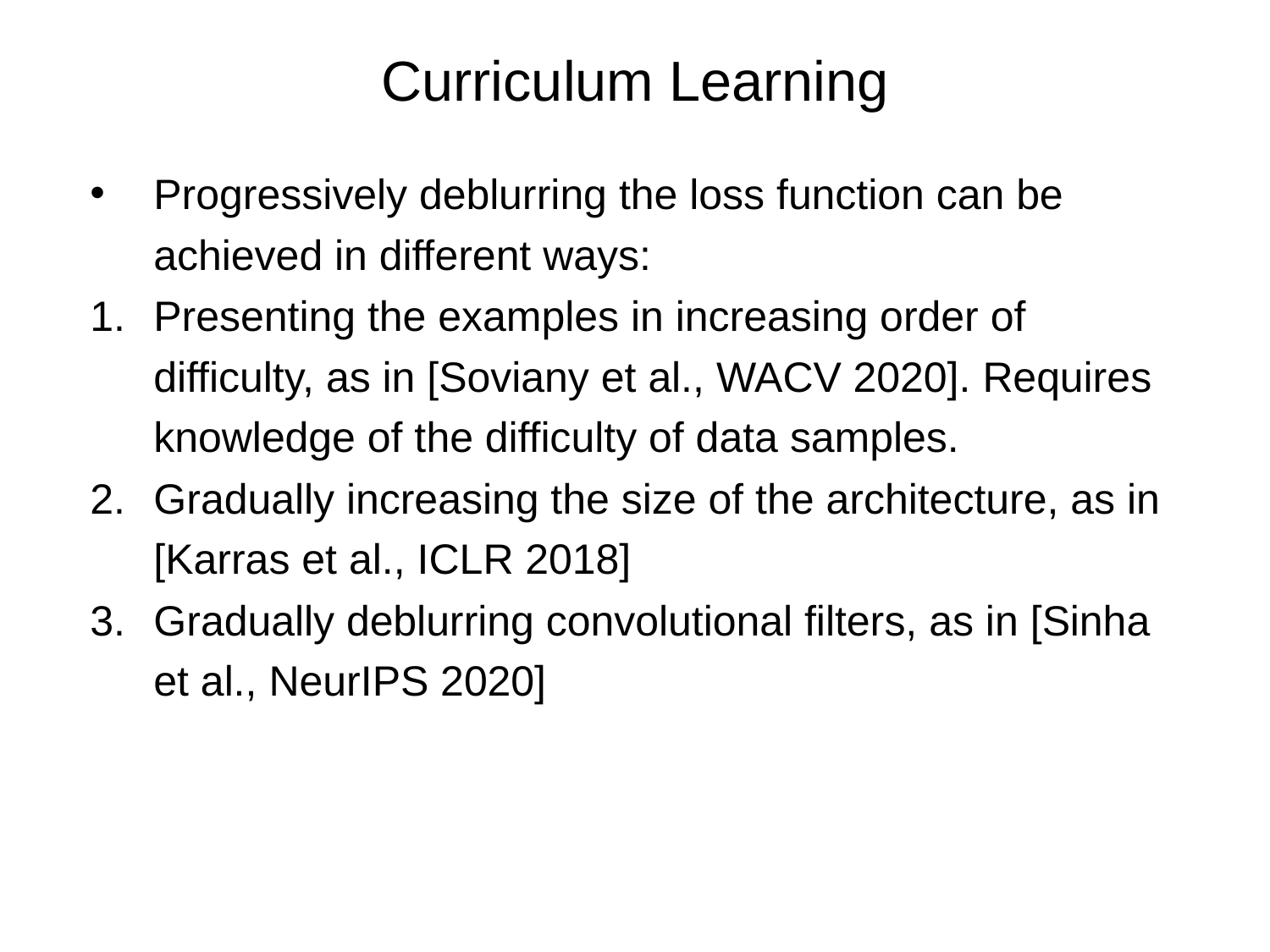

Curriculum Learning
Progressively deblurring the loss function can be achieved in different ways:
Presenting the examples in increasing order of difficulty, as in [Soviany et al., WACV 2020]. Requires knowledge of the difficulty of data samples.
Gradually increasing the size of the architecture, as in [Karras et al., ICLR 2018]
Gradually deblurring convolutional filters, as in [Sinha et al., NeurIPS 2020]